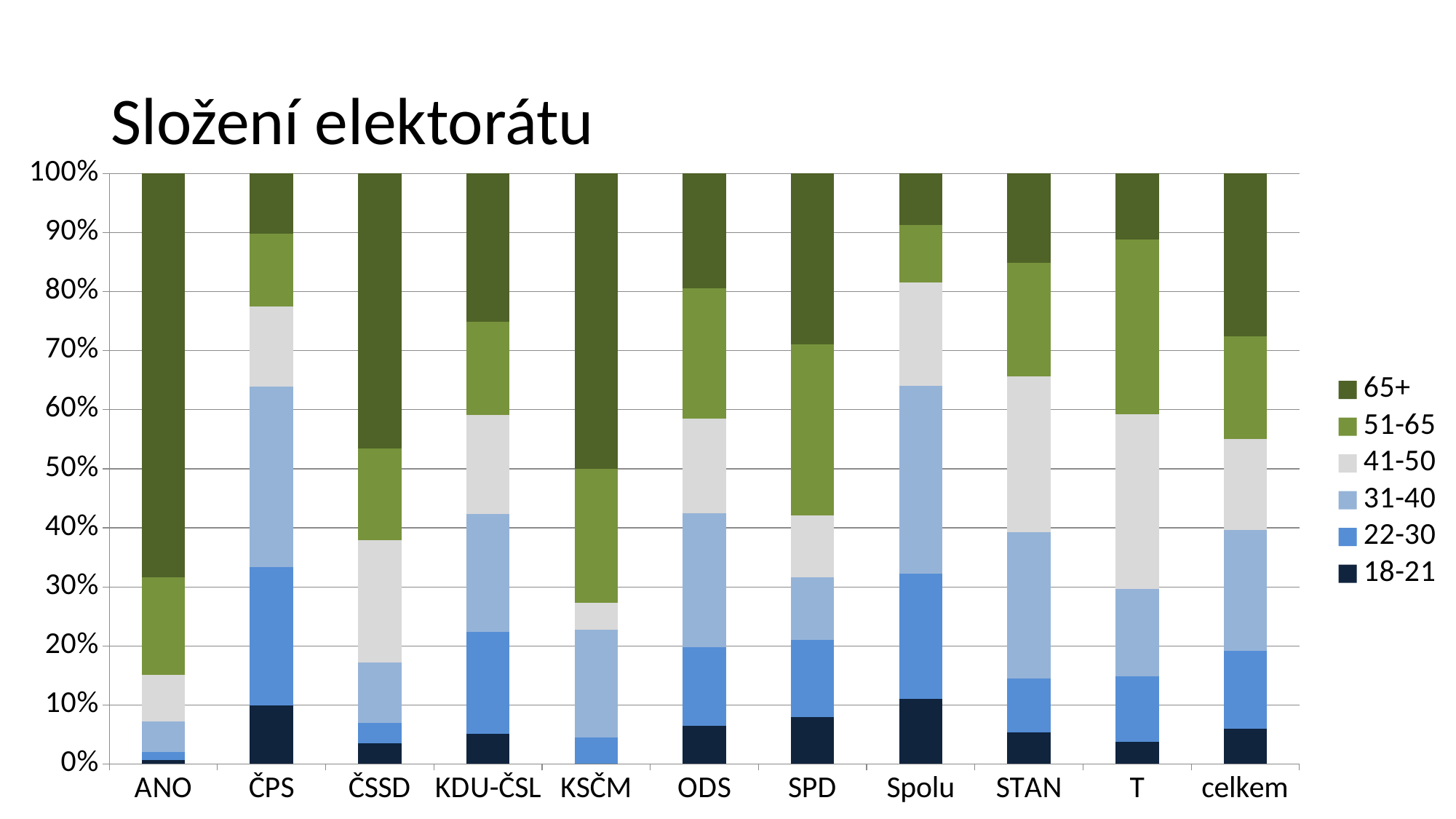

# Složení elektorátu

### Chart

| Category | 18-21 | 22-30 | 31-40 | 41-50 | 51-65 | 65+ |
|---|---|---|---|---|---|---|
| ANO | 0.6535949439685746 | 1.307189493501449 | 5.228758368441497 | 7.8431373554443935 | 16.339869260421665 | 67.97385642312524 |
| ČPS | 9.980086637564911 | 23.70270620795683 | 30.875893343119337 | 13.722619175956217 | 12.475108592782915 | 10.291964579185011 |
| ČSSD | 0.971467519361971 | 0.971467519361971 | 2.914402558085913 | 5.828805116171826 | 4.37160383712887 | 13.114811905822307 |
| KDU-ČSL | 3.9465275827484976 | 13.274684189435837 | 15.427335562349956 | 12.9159090263561 | 12.19835830576093 | 19.373863145098454 |
| KSČM | 0.0 | 0.690600506935862 | 2.7624028166148484 | 0.690600506935862 | 3.45300332355071 | 7.596607548472982 |
| ODS | 6.71275405904214 | 13.778810880257932 | 23.67129019329862 | 16.60523337208283 | 22.964684668951318 | 20.138261782690726 |
| SPD | 2.353944532724194 | 3.9232408878736567 | 3.1385927102989255 | 3.1385927102989255 | 8.631129558886345 | 8.631129558886345 |
| Spolu | 6.985659781293213 | 13.389181378957227 | 20.08377167400014 | 11.060627855569022 | 6.112452111413711 | 5.530313927784511 |
| STAN | 3.1112165060832813 | 5.289068375890138 | 14.311596480193073 | 15.2449615109052 | 11.200379974109794 | 8.711406690356029 |
| T | 0.6089377228509937 | 1.8268127741172808 | 2.435750496968274 | 4.871500993936548 | 4.871500993936548 | 1.8268127741172808 |
| celkem | 6.006456606304493 | 13.289114084507043 | 20.549064520456074 | 15.630236418511071 | 17.448981019450034 | 27.74834574111335 |